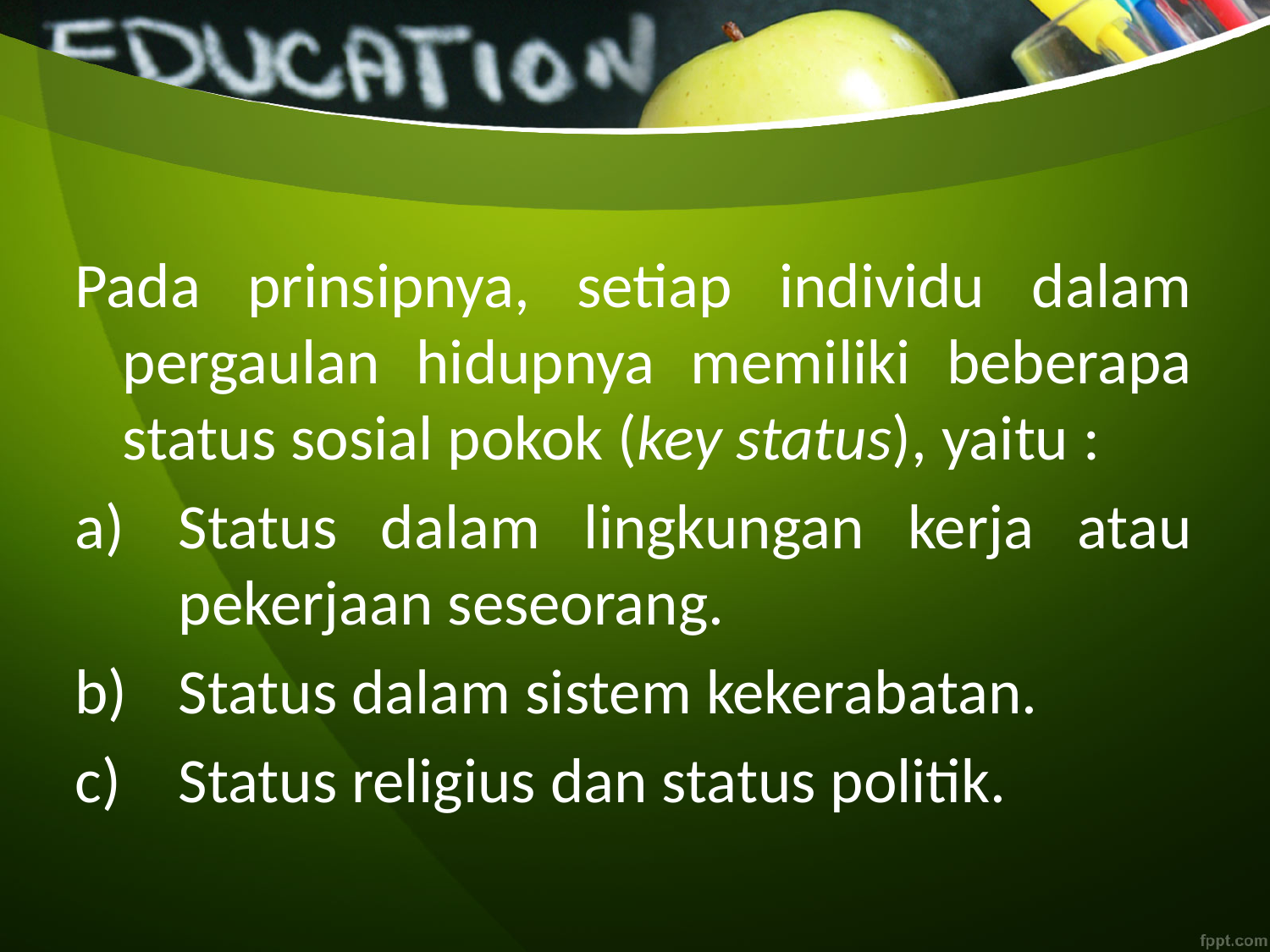

Pada prinsipnya, setiap individu dalam pergaulan hidupnya memiliki beberapa status sosial pokok (key status), yaitu :
Status dalam lingkungan kerja atau pekerjaan seseorang.
Status dalam sistem kekerabatan.
Status religius dan status politik.